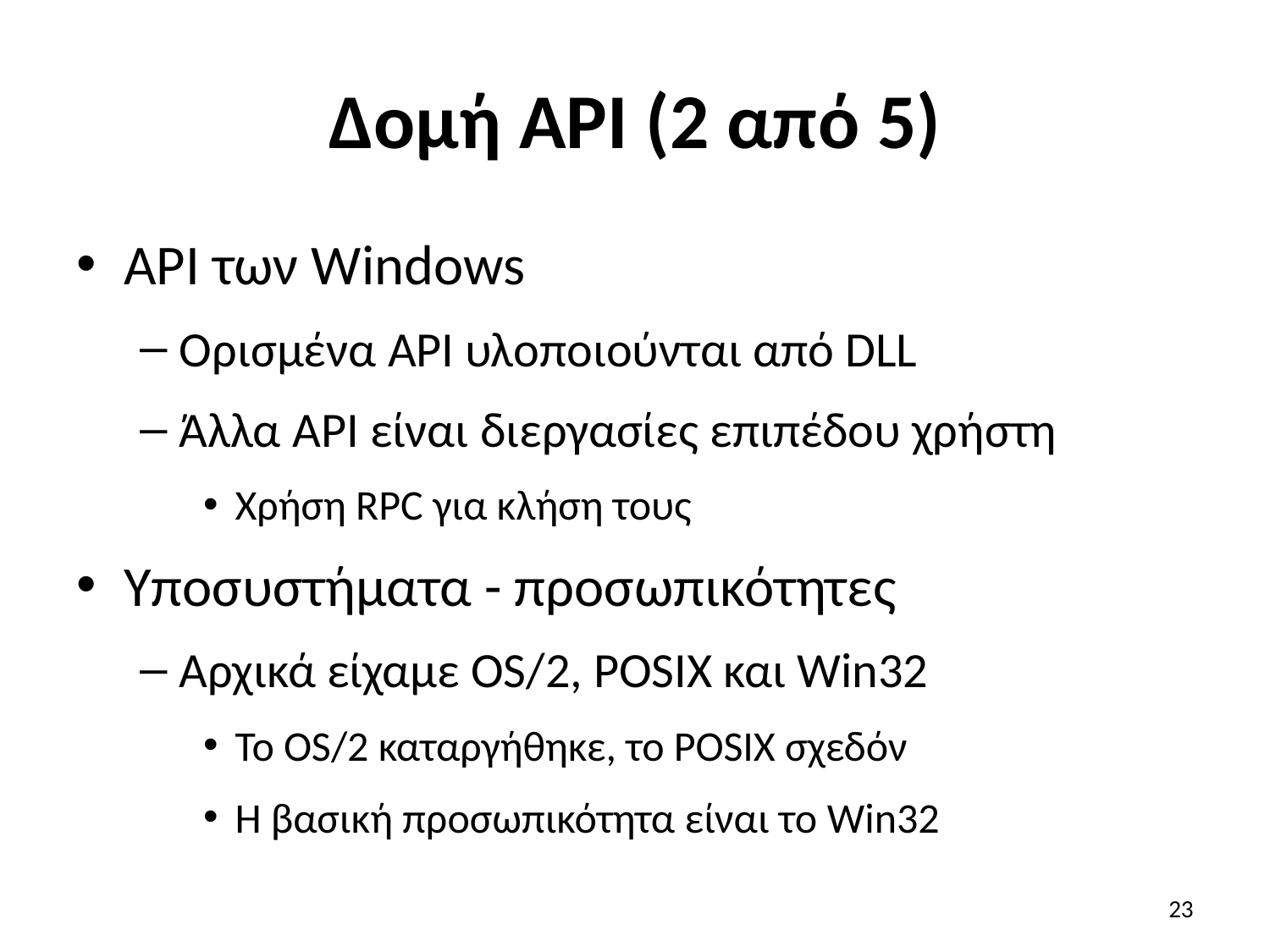

# Δομή API (2 από 5)
API των Windows
Ορισμένα API υλοποιούνται από DLL
Άλλα API είναι διεργασίες επιπέδου χρήστη
Χρήση RPC για κλήση τους
Υποσυστήματα - προσωπικότητες
Αρχικά είχαμε OS/2, POSIX και Win32
Το OS/2 καταργήθηκε, το POSIX σχεδόν
Η βασική προσωπικότητα είναι το Win32

23